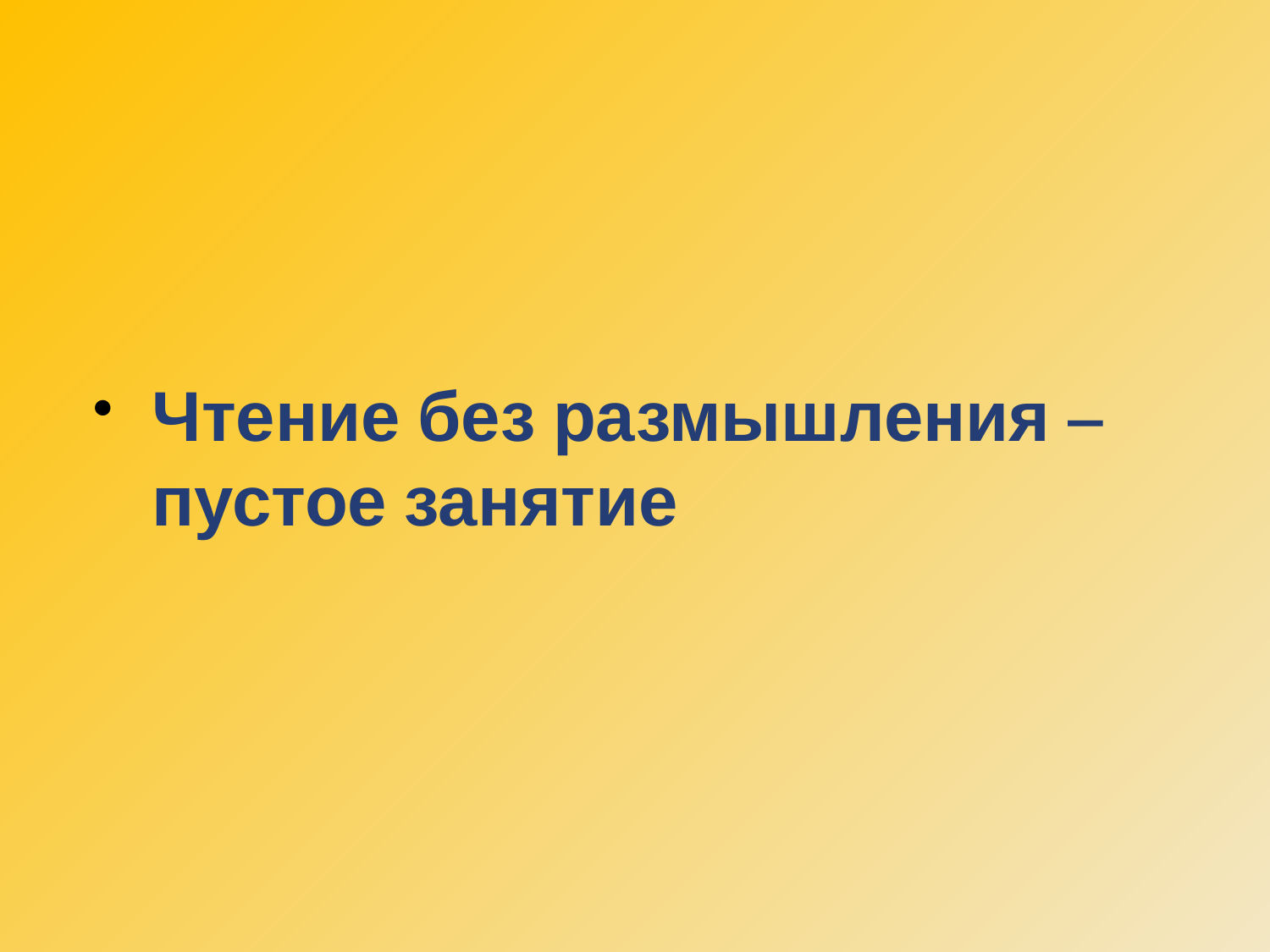

#

Чтение без размышления – пустое занятие